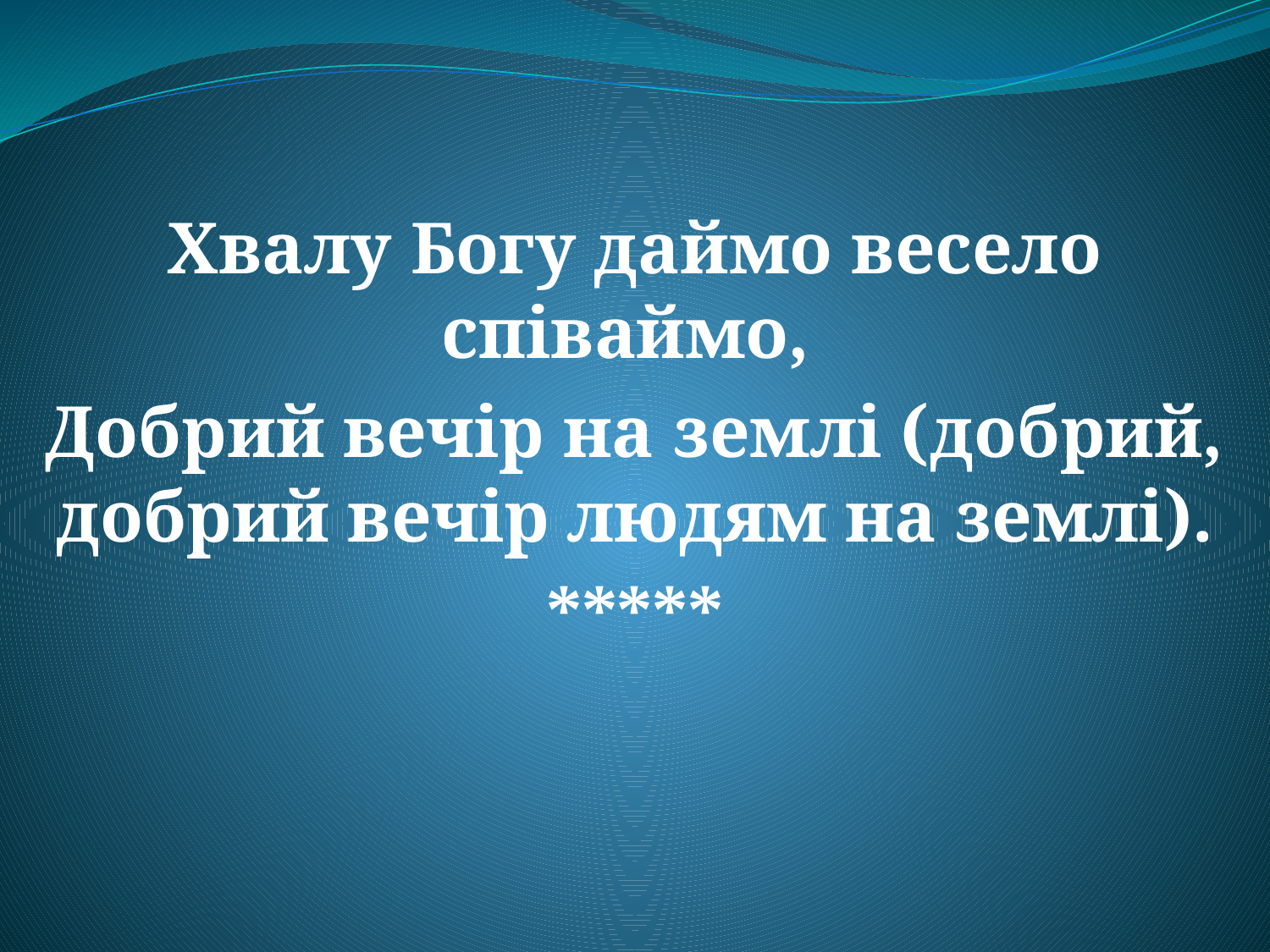

Хвалу Богу даймо весело співаймо,
Добрий вечір на землі (добрий, добрий вечір людям на землі).
*****